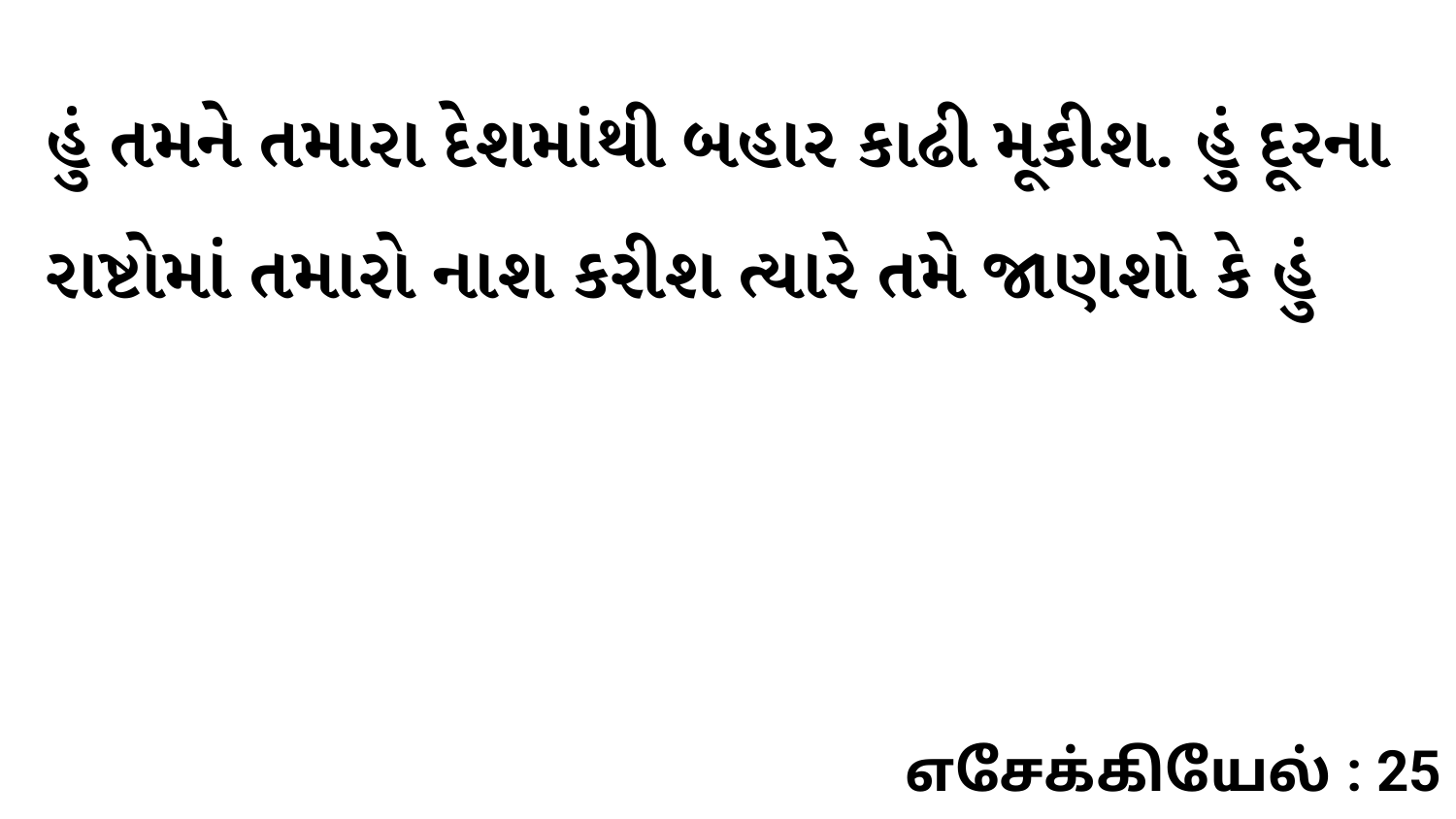

હું તમને તમારા દેશમાંથી બહાર કાઢી મૂકીશ. હું દૂરના રાષ્ટોમાં તમારો નાશ કરીશ ત્યારે તમે જાણશો કે હું
எசேக்கியேல் : 25